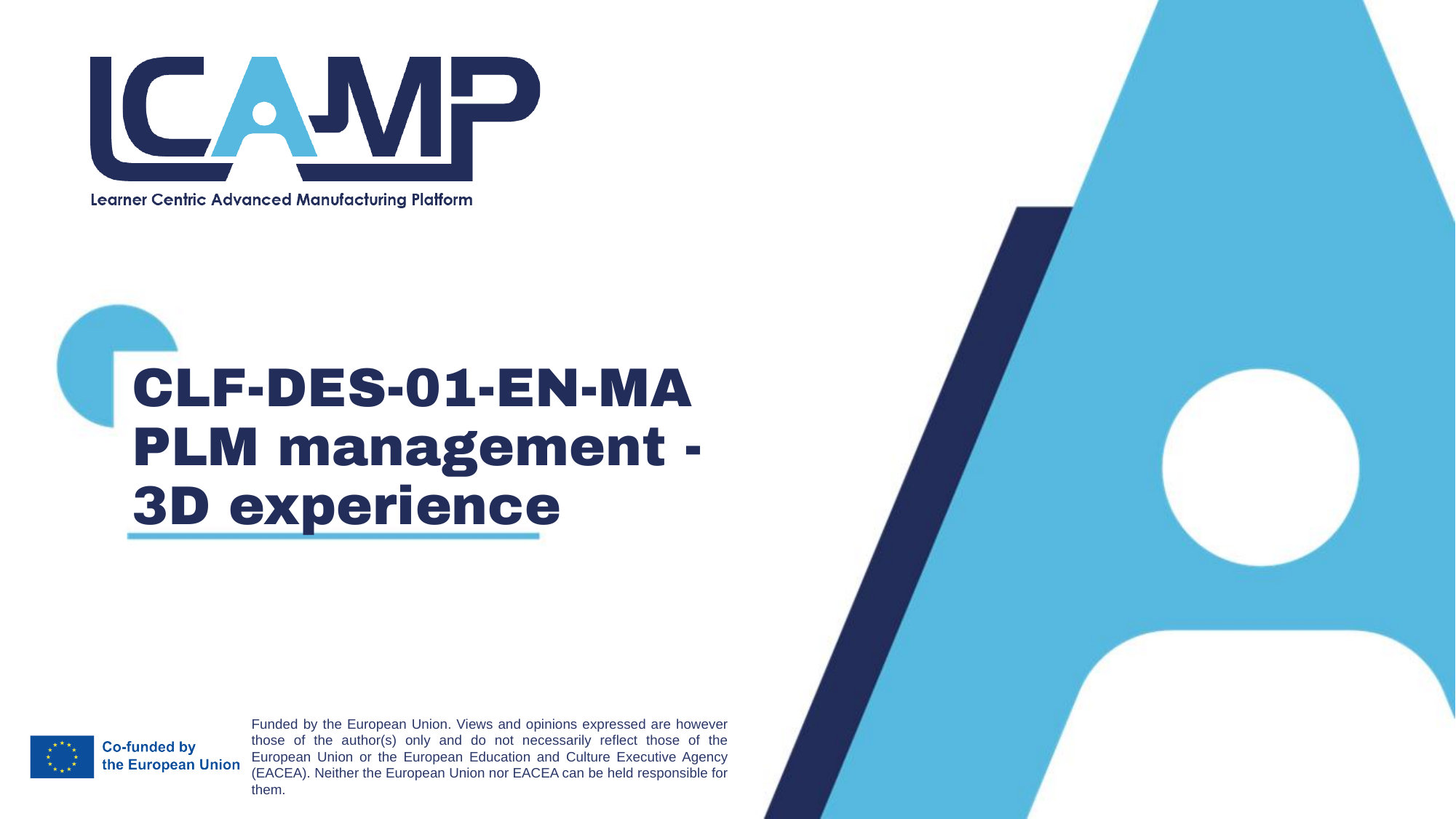

# CLF-DES-01-EN-MA PLM management - 3D experience